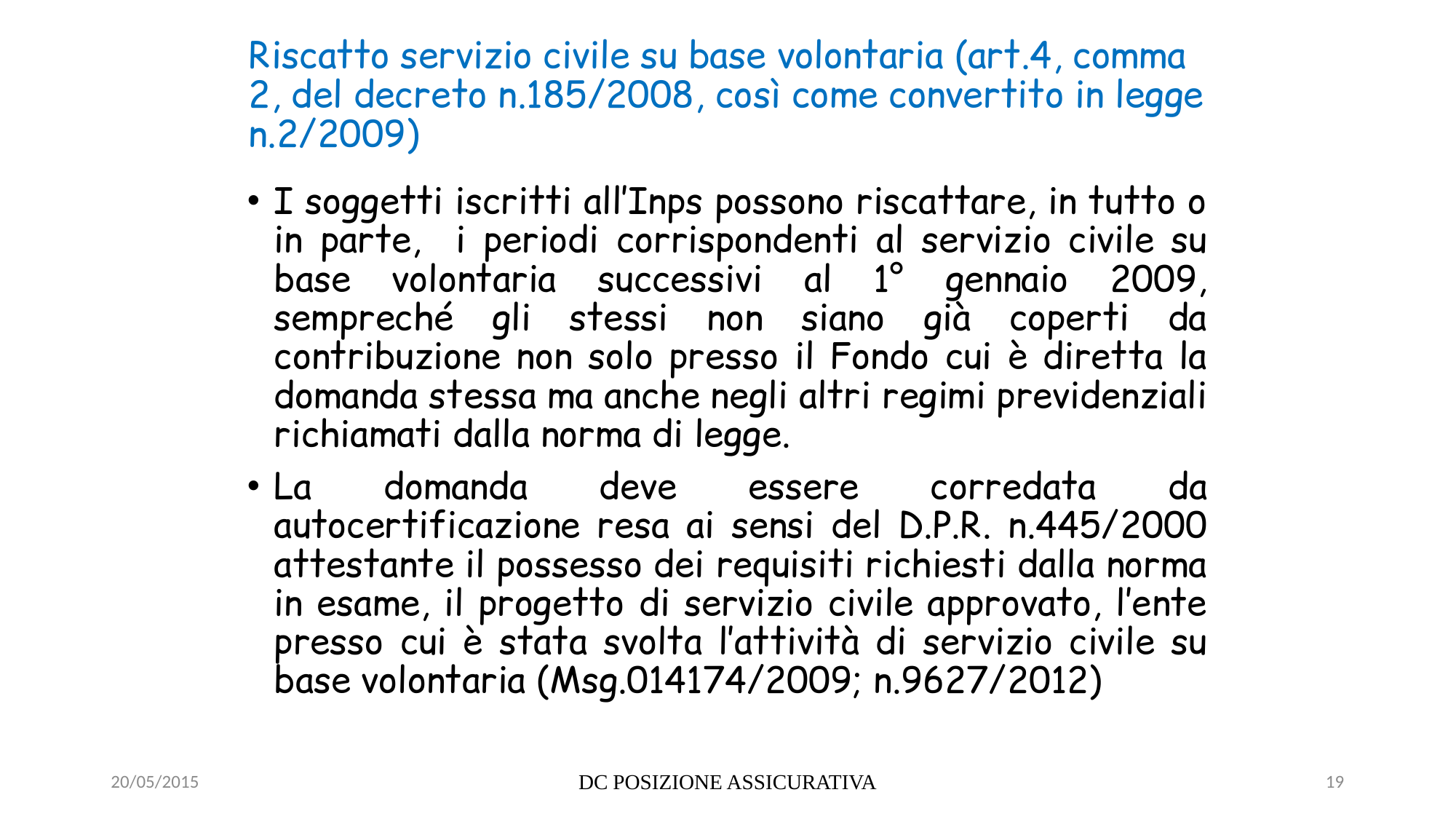

# Riscatto servizio civile su base volontaria (art.4, comma 2, del decreto n.185/2008, così come convertito in legge n.2/2009)
I soggetti iscritti all’Inps possono riscattare, in tutto o in parte,  i periodi corrispondenti al servizio civile su base volontaria successivi al 1° gennaio 2009, sempreché gli stessi non siano già coperti da contribuzione non solo presso il Fondo cui è diretta la domanda stessa ma anche negli altri regimi previdenziali richiamati dalla norma di legge.
La domanda deve essere corredata da autocertificazione resa ai sensi del D.P.R. n.445/2000 attestante il possesso dei requisiti richiesti dalla norma in esame, il progetto di servizio civile approvato, l’ente presso cui è stata svolta l’attività di servizio civile su base volontaria (Msg.014174/2009; n.9627/2012)

20/05/2015
DC POSIZIONE ASSICURATIVA
19